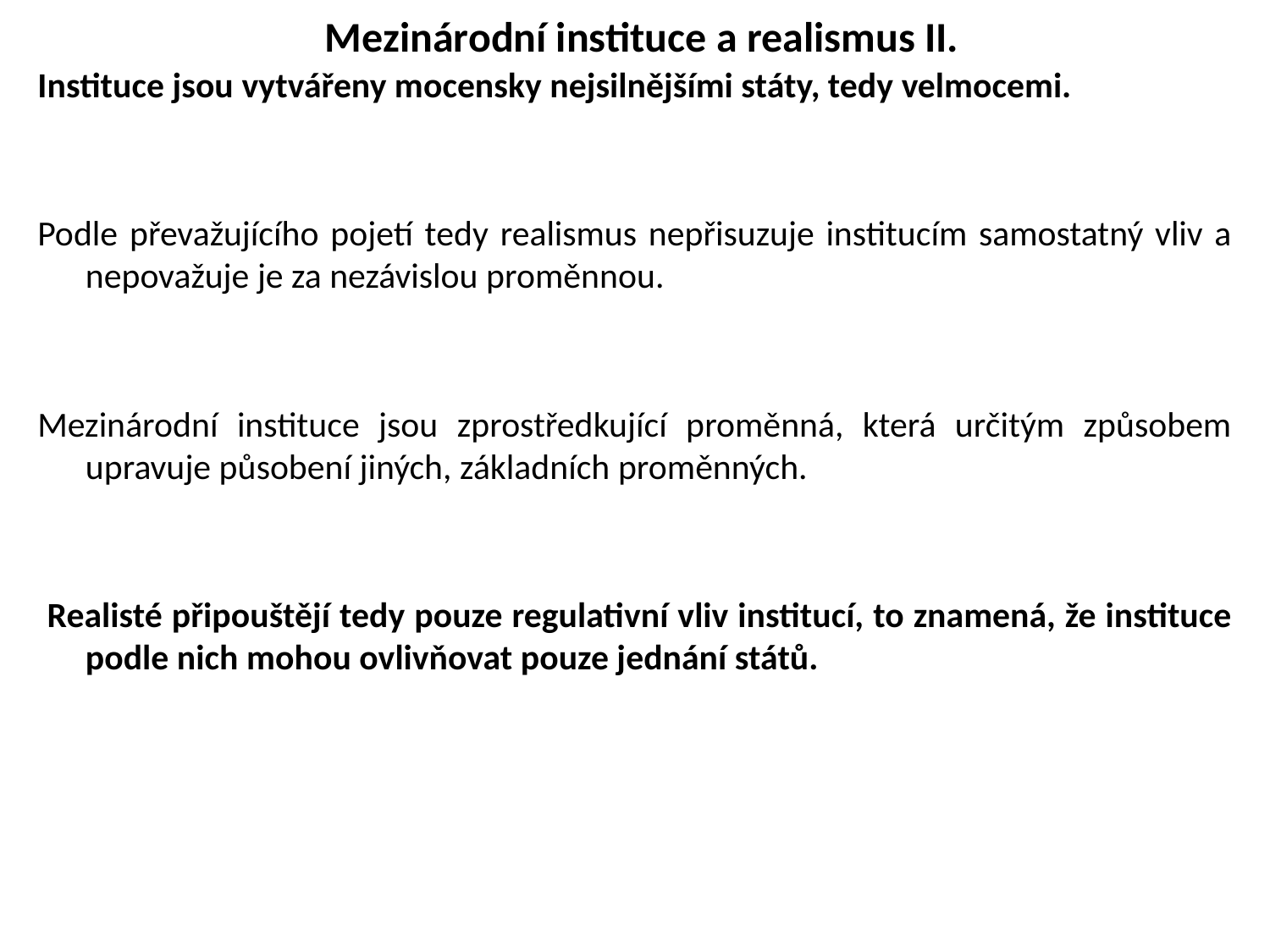

# Mezinárodní instituce a realismus II.
Instituce jsou vytvářeny mocensky nejsilnějšími státy, tedy velmocemi.

Podle převažujícího pojetí tedy realismus nepřisuzuje institucím samostatný vliv a nepovažuje je za nezávislou proměnnou.

Mezinárodní instituce jsou zprostředkující proměnná, která určitým způsobem upravuje působení jiných, základních proměnných.

 Realisté připouštějí tedy pouze regulativní vliv institucí, to znamená, že instituce podle nich mohou ovlivňovat pouze jednání států.